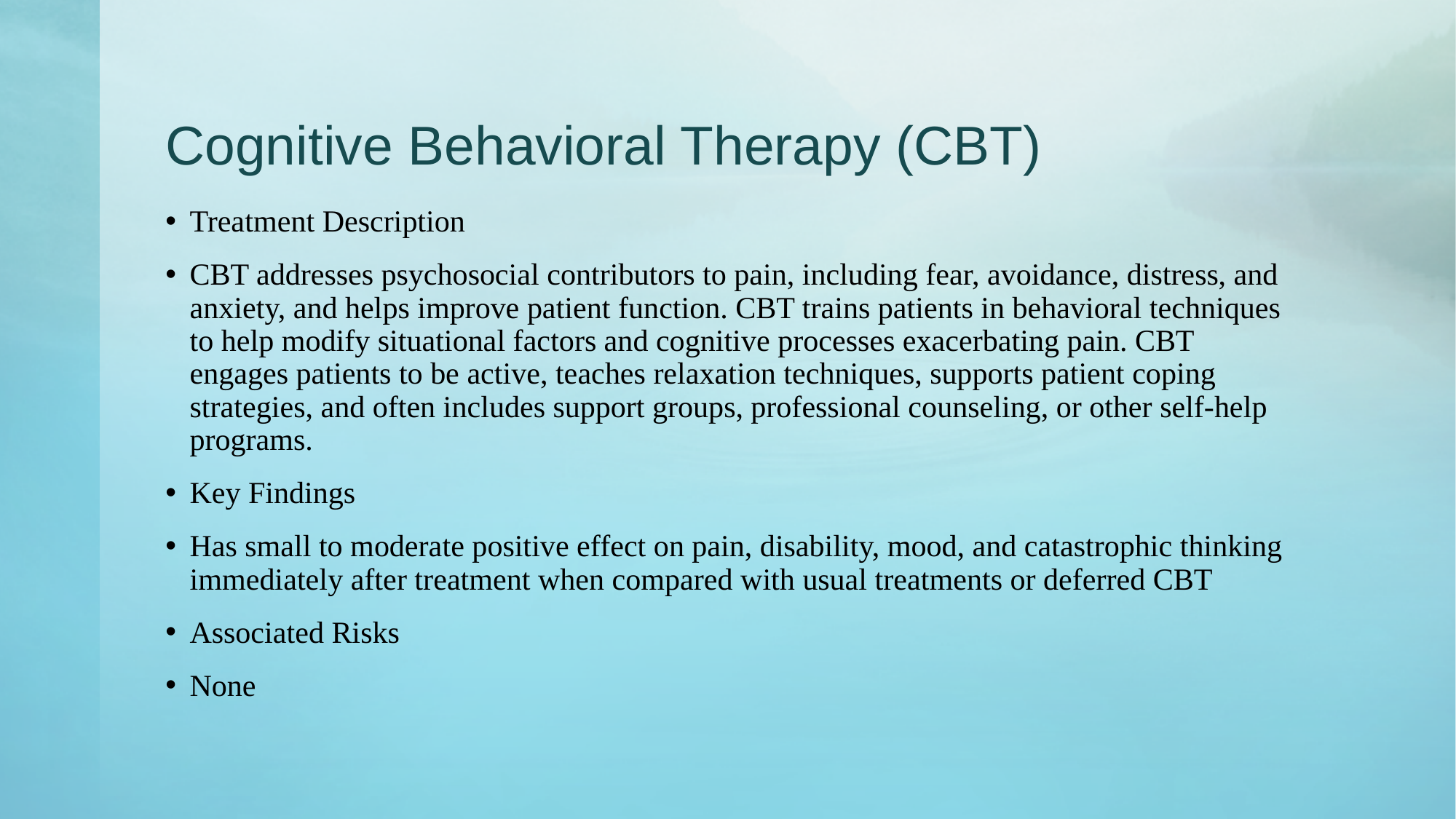

# Cognitive Behavioral Therapy (CBT)
Treatment Description
CBT addresses psychosocial contributors to pain, including fear, avoidance, distress, and anxiety, and helps improve patient function. CBT trains patients in behavioral techniques to help modify situational factors and cognitive processes exacerbating pain. CBT engages patients to be active, teaches relaxation techniques, supports patient coping strategies, and often includes support groups, professional counseling, or other self-help programs.
Key Findings
Has small to moderate positive effect on pain, disability, mood, and catastrophic thinking immediately after treatment when compared with usual treatments or deferred CBT
Associated Risks
None